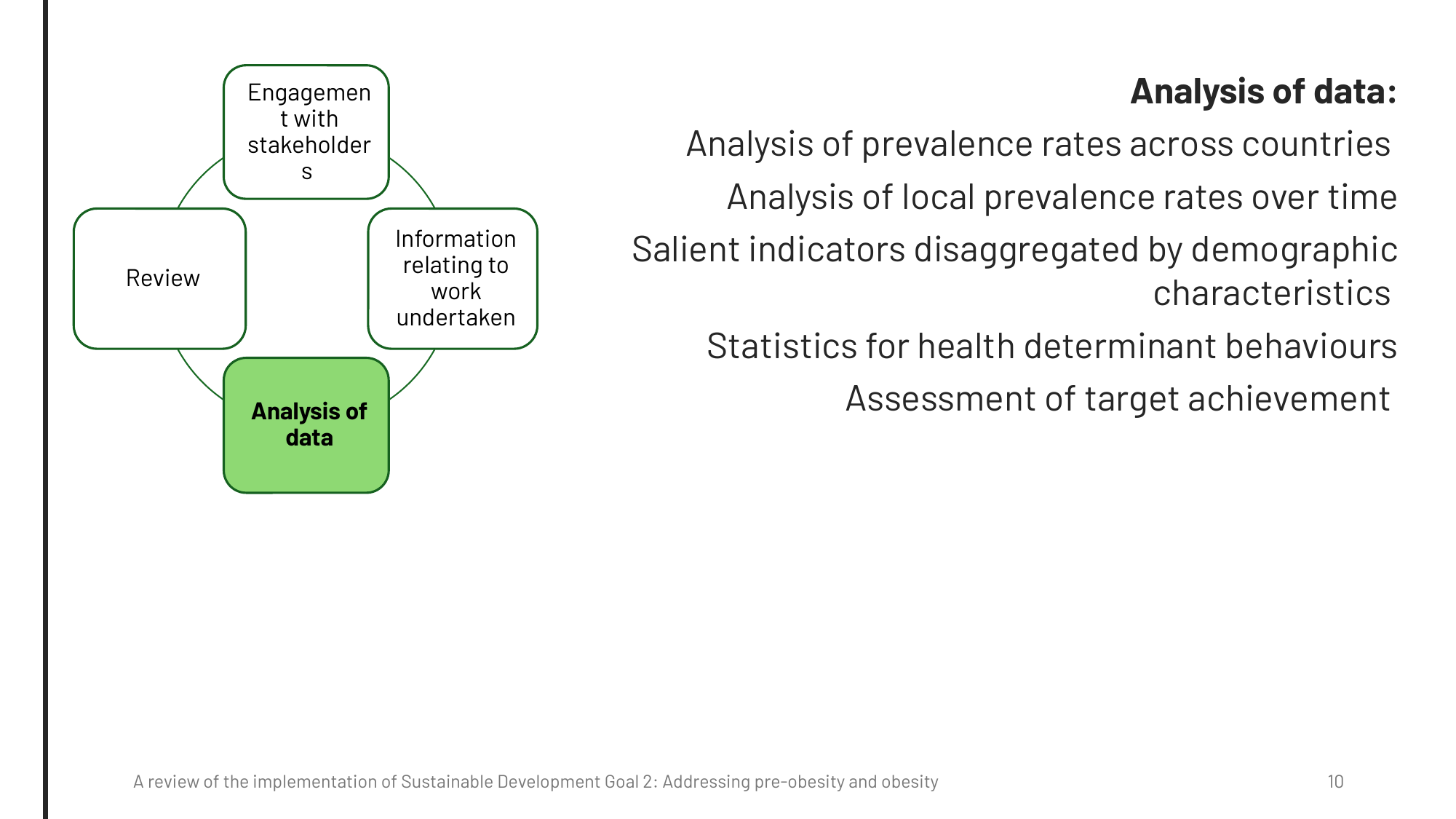

Analysis of data:
Analysis of prevalence rates across countries
Analysis of local prevalence rates over time
Salient indicators disaggregated by demographic characteristics
Statistics for health determinant behaviours
Assessment of target achievement
Engagement with stakeholders
Information relating to work undertaken
Analysis of data
Review
A review of the implementation of Sustainable Development Goal 2: Addressing pre-obesity and obesity
10